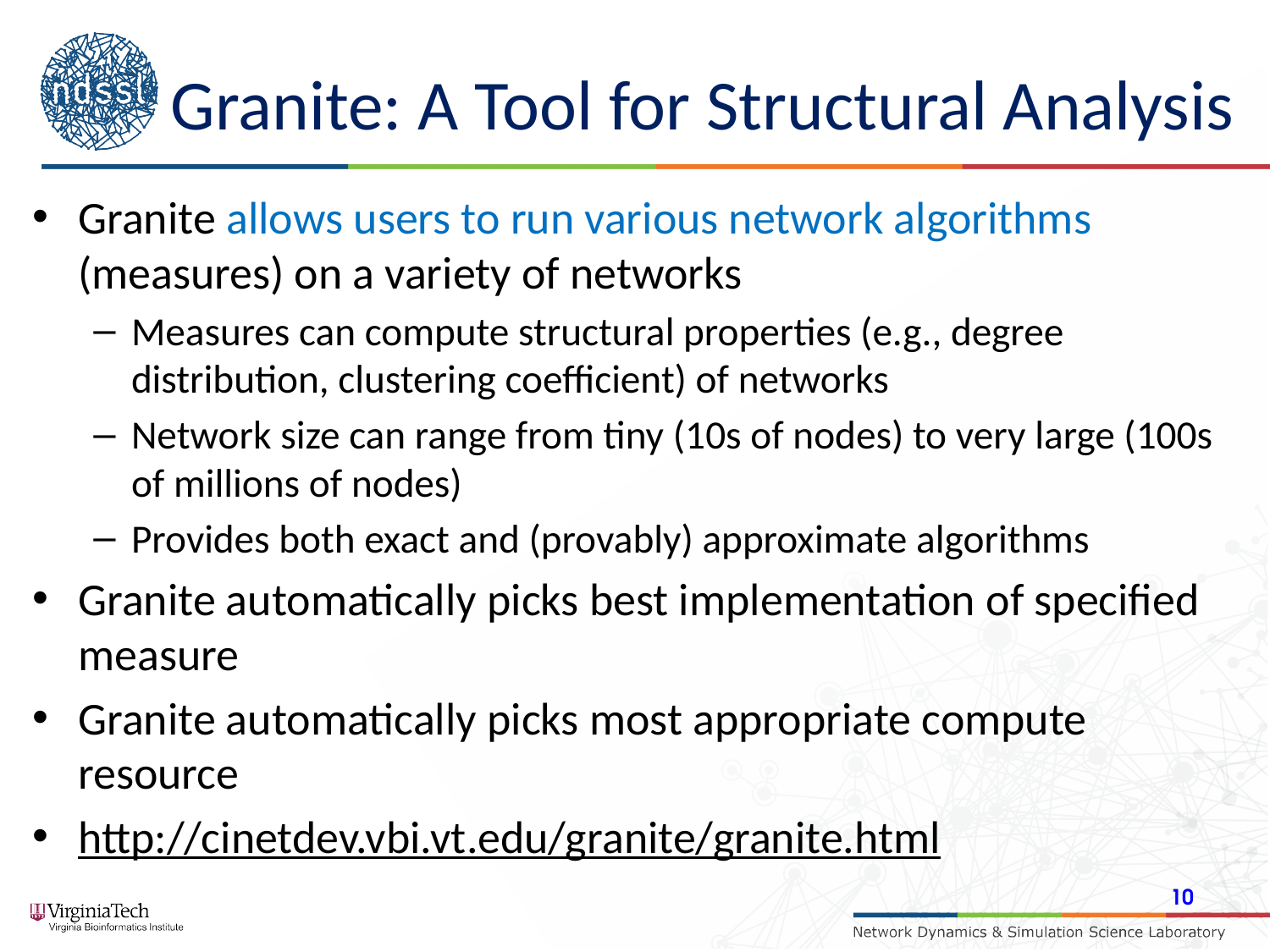

# Granite: A Tool for Structural Analysis
Granite allows users to run various network algorithms (measures) on a variety of networks
Measures can compute structural properties (e.g., degree distribution, clustering coefficient) of networks
Network size can range from tiny (10s of nodes) to very large (100s of millions of nodes)
Provides both exact and (provably) approximate algorithms
Granite automatically picks best implementation of specified measure
Granite automatically picks most appropriate compute resource
http://cinetdev.vbi.vt.edu/granite/granite.html
10